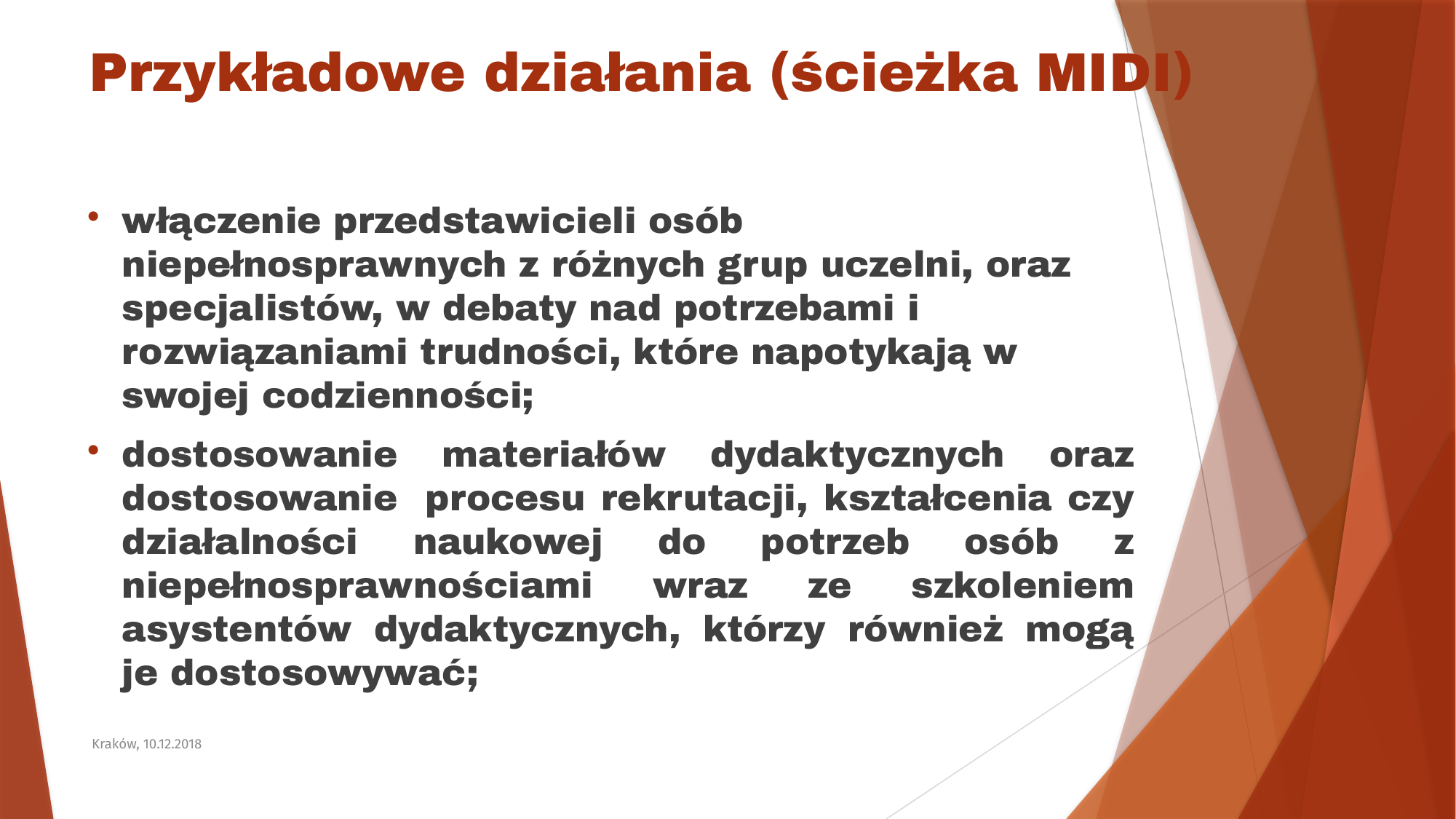

# Przykładowe działania (ścieżka MIDI)
włączenie przedstawicieli osób niepełnosprawnych z różnych grup uczelni, oraz specjalistów, w debaty nad potrzebami i rozwiązaniami trudności, które napotykają w swojej codzienności;
dostosowanie materiałów dydaktycznych oraz dostosowanie  procesu rekrutacji, kształcenia czy działalności naukowej do potrzeb osób z niepełnosprawnościami wraz ze szkoleniem asystentów dydaktycznych, którzy również mogą je dostosowywać;
Kraków, 10.12.2018